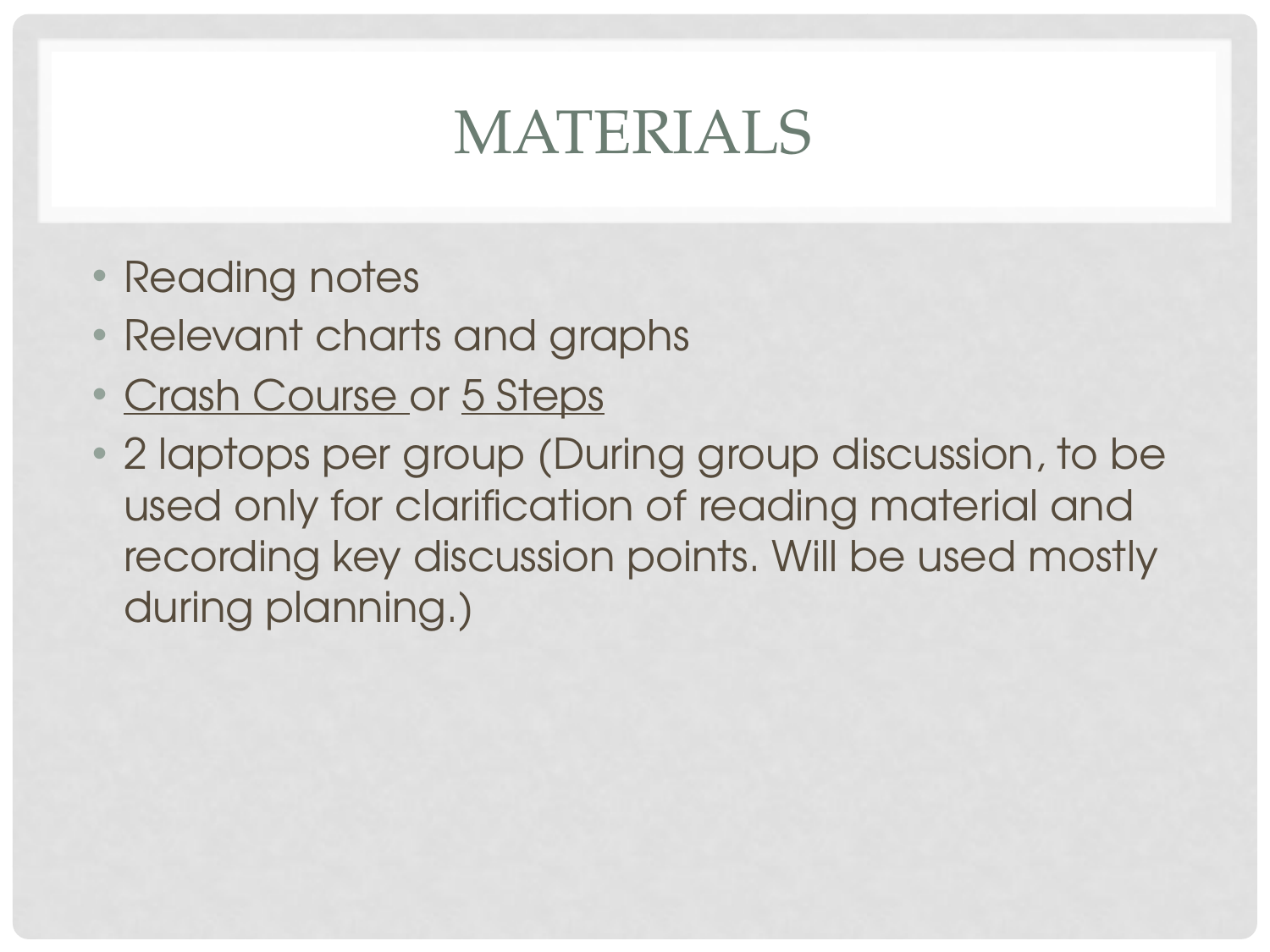

# Materials
Reading notes
Relevant charts and graphs
Crash Course or 5 Steps
2 laptops per group (During group discussion, to be used only for clarification of reading material and recording key discussion points. Will be used mostly during planning.)